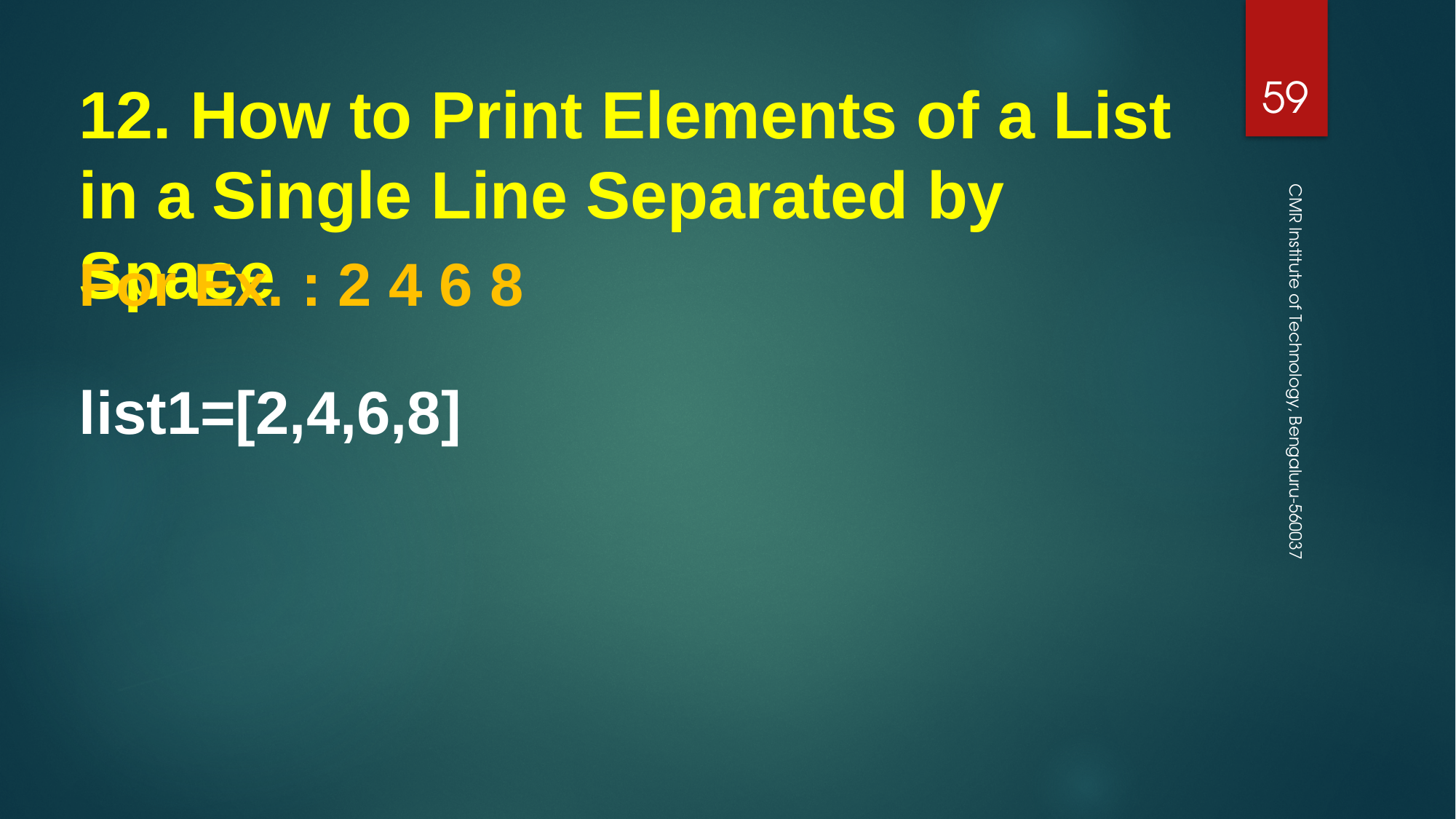

59
12. How to Print Elements of a List in a Single Line Separated by Space
For Ex. : 2 4 6 8
list1=[2,4,6,8]
CMR Institute of Technology, Bengaluru-560037